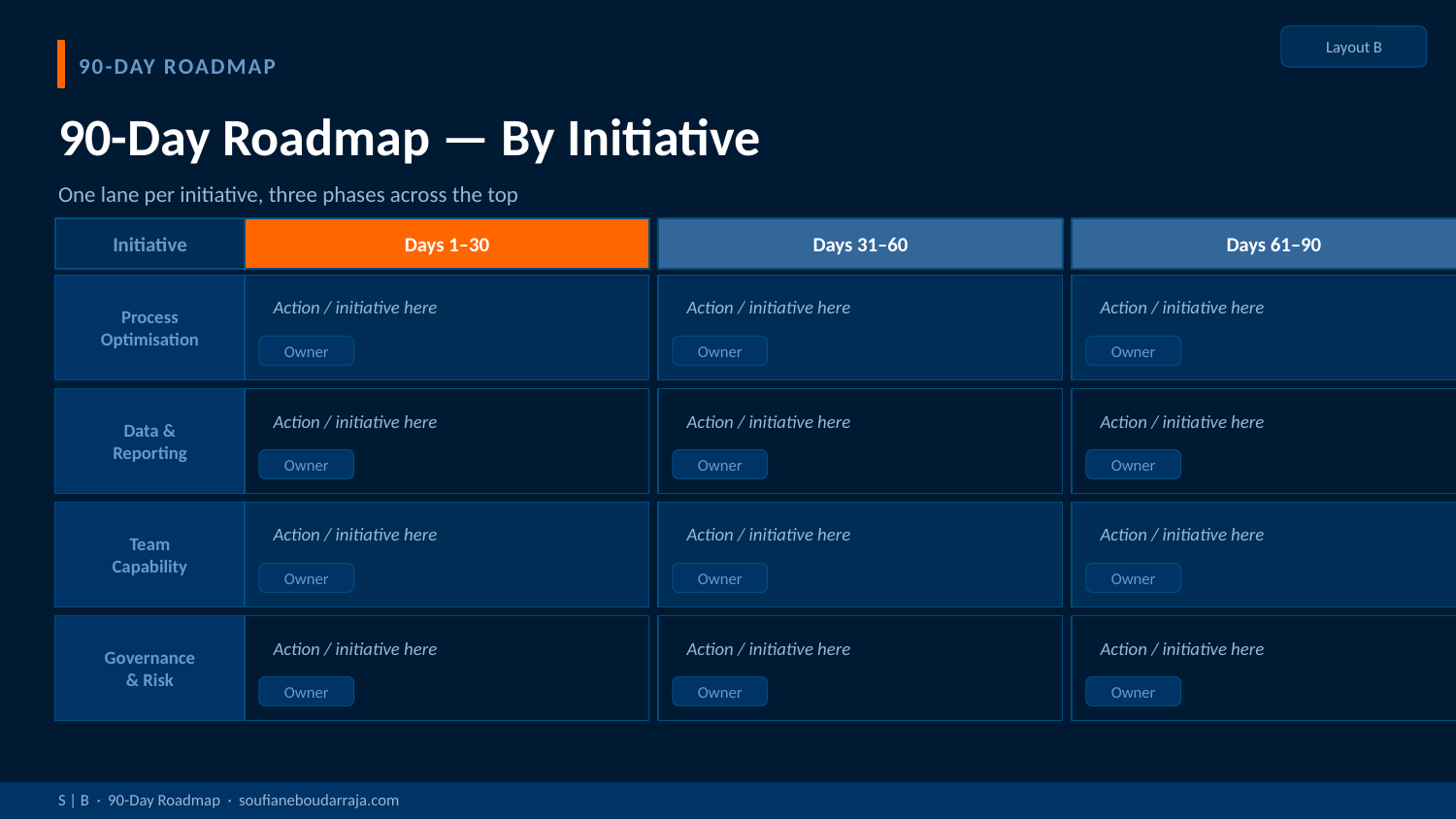

Layout B
90-DAY ROADMAP

90-Day Roadmap — By Initiative
One lane per initiative, three phases across the top

Initiative

Days 1–30

Days 31–60

Days 61–90

Process
Optimisation

Action / initiative here
Action / initiative here
Action / initiative here

Owner

Owner

Owner

Data &
Reporting

Action / initiative here
Action / initiative here
Action / initiative here

Owner

Owner

Owner

Team
Capability

Action / initiative here
Action / initiative here
Action / initiative here

Owner

Owner

Owner

Governance
& Risk

Action / initiative here
Action / initiative here
Action / initiative here

Owner

Owner

Owner

S | B  ·  90-Day Roadmap  ·  soufianeboudarraja.com